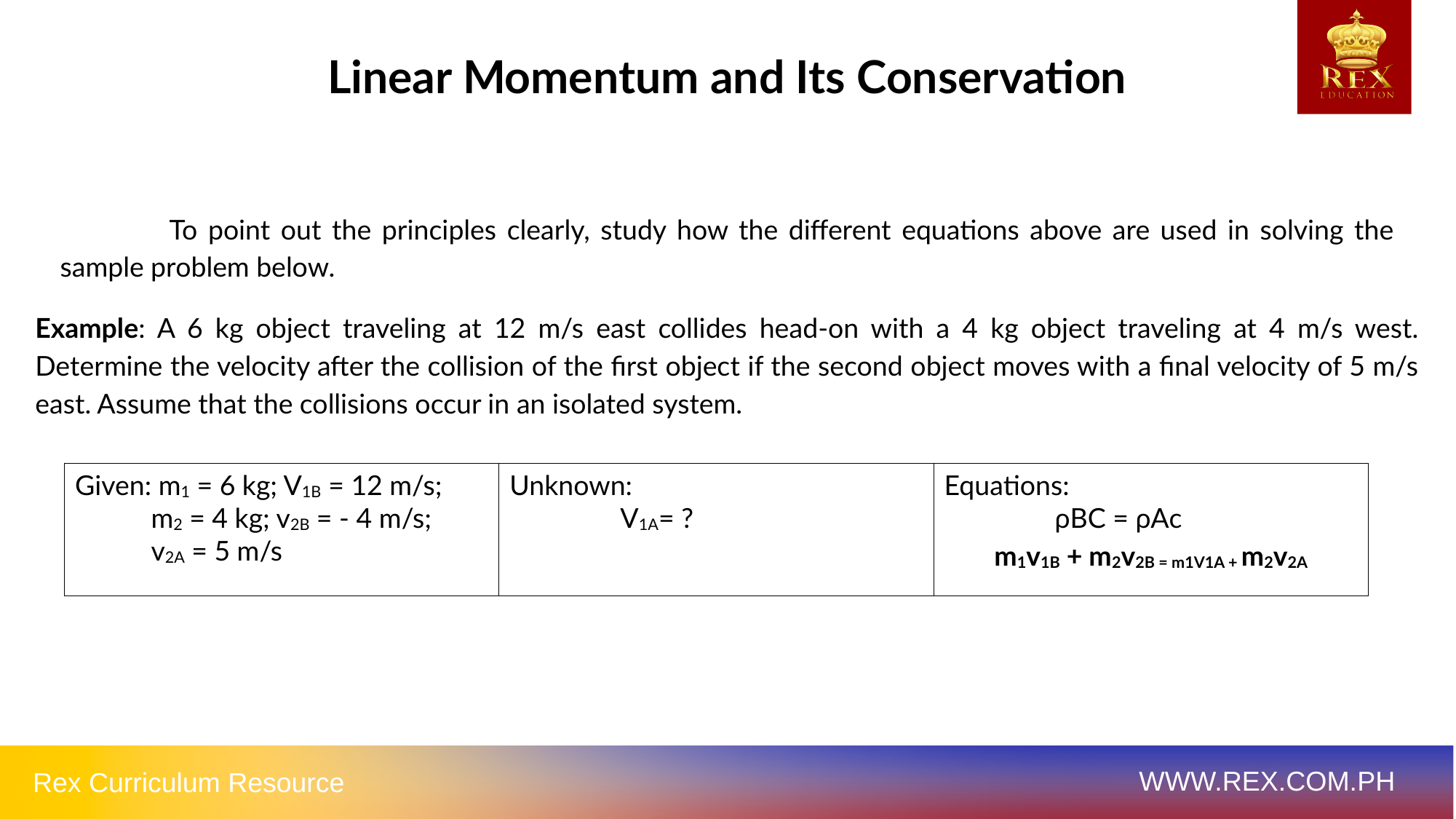

Linear Momentum and Its Conservation
	To point out the principles clearly, study how the different equations above are used in solving the sample problem below.
Example: A 6 kg object traveling at 12 m/s east collides head-on with a 4 kg object traveling at 4 m/s west. Determine the velocity after the collision of the first object if the second object moves with a final velocity of 5 m/s east. Assume that the collisions occur in an isolated system.
| Given: m1 = 6 kg; V1B = 12 m/s; m2 = 4 kg; v2B = - 4 m/s; v2A = 5 m/s | Unknown: V1A= ? | Equations: ρBC = ρAc m1v1B + m2v2B = m1V1A + m2v2A |
| --- | --- | --- |